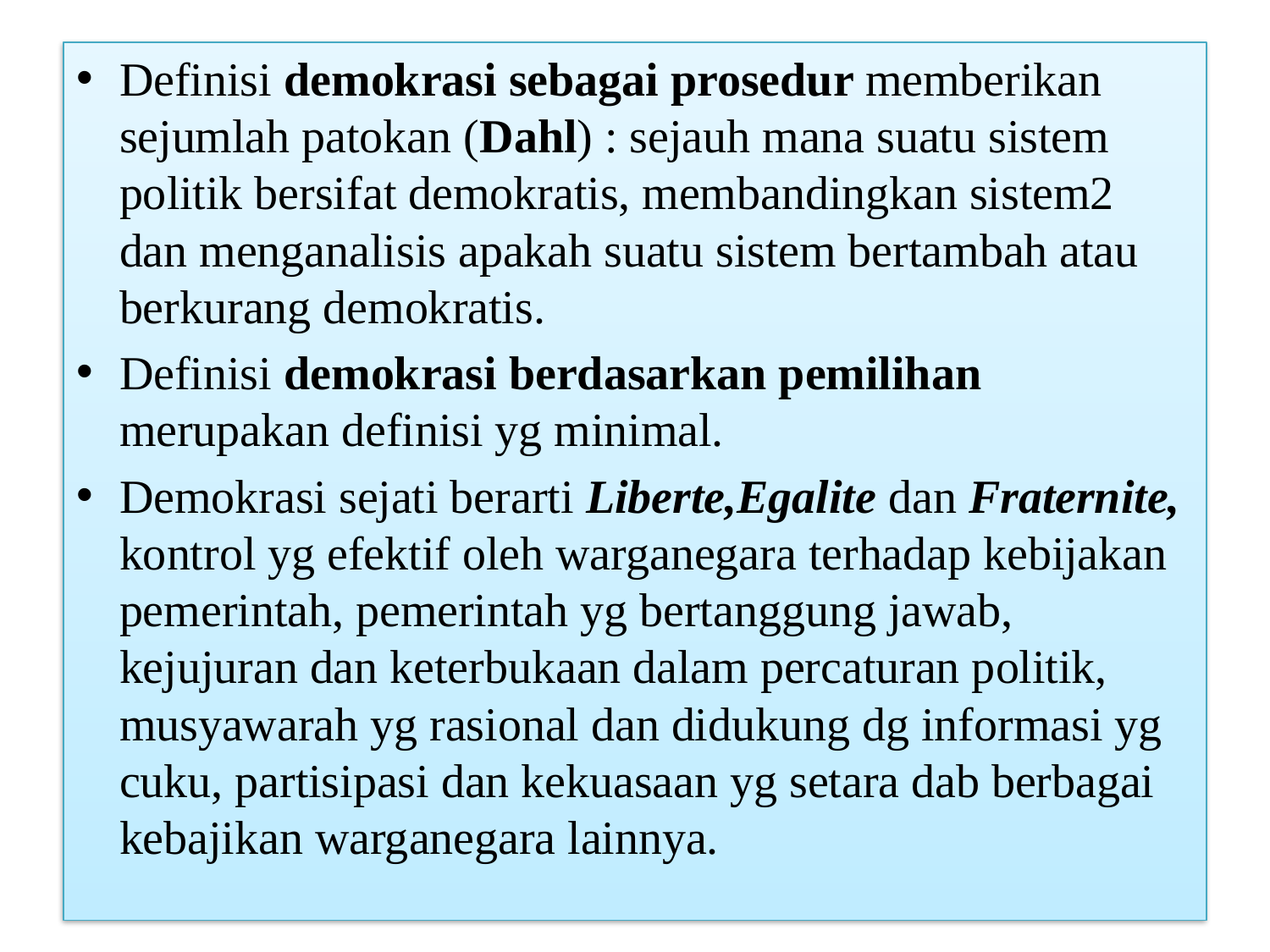

Definisi demokrasi sebagai prosedur memberikan sejumlah patokan (Dahl) : sejauh mana suatu sistem politik bersifat demokratis, membandingkan sistem2 dan menganalisis apakah suatu sistem bertambah atau berkurang demokratis.
Definisi demokrasi berdasarkan pemilihan merupakan definisi yg minimal.
Demokrasi sejati berarti Liberte,Egalite dan Fraternite, kontrol yg efektif oleh warganegara terhadap kebijakan pemerintah, pemerintah yg bertanggung jawab, kejujuran dan keterbukaan dalam percaturan politik, musyawarah yg rasional dan didukung dg informasi yg cuku, partisipasi dan kekuasaan yg setara dab berbagai kebajikan warganegara lainnya.